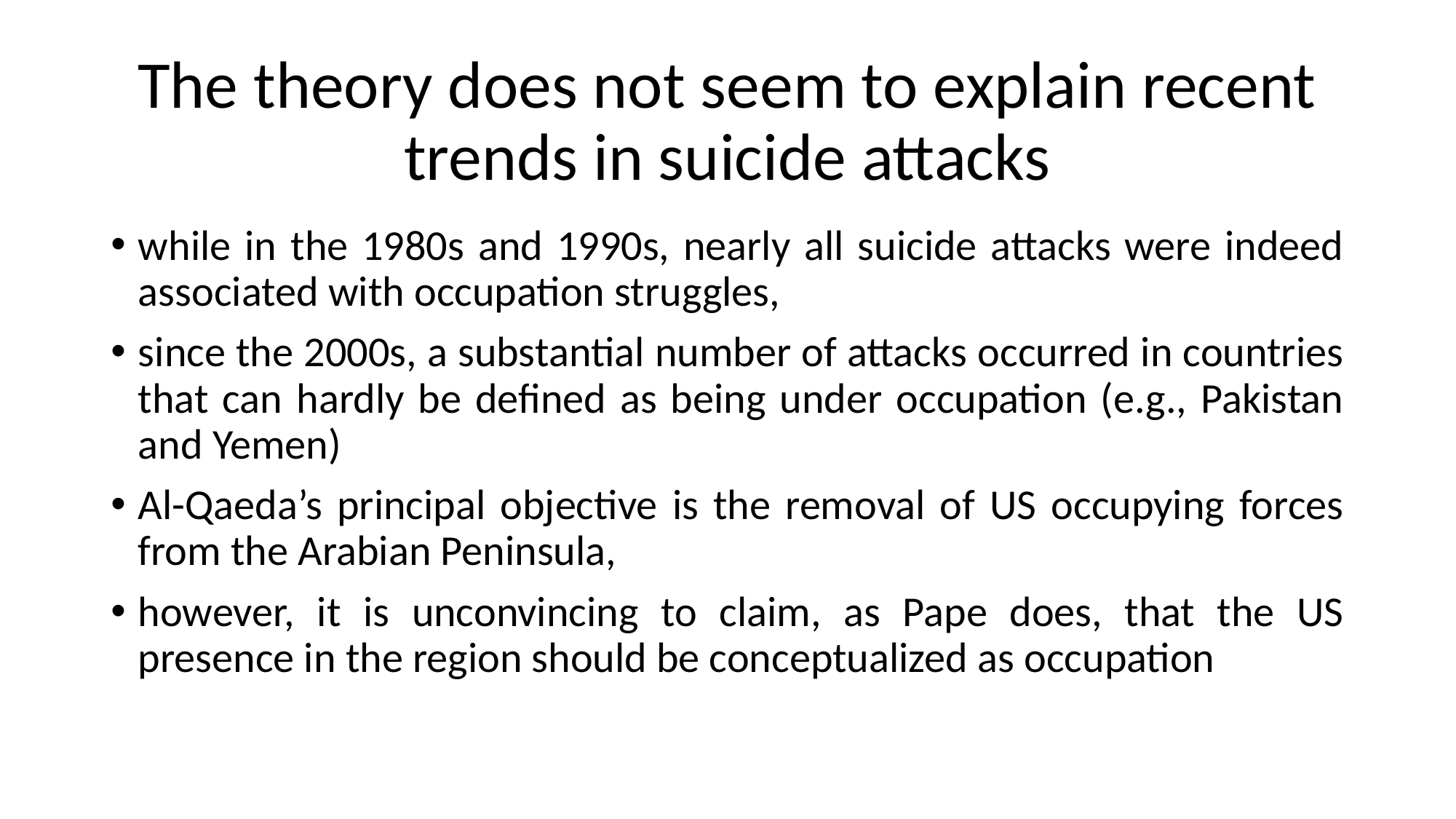

# The theory does not seem to explain recent trends in suicide attacks
while in the 1980s and 1990s, nearly all suicide attacks were indeed associated with occupation struggles,
since the 2000s, a substantial number of attacks occurred in countries that can hardly be defined as being under occupation (e.g., Pakistan and Yemen)
Al-Qaeda’s principal objective is the removal of US occupying forces from the Arabian Peninsula,
however, it is unconvincing to claim, as Pape does, that the US presence in the region should be conceptualized as occupation